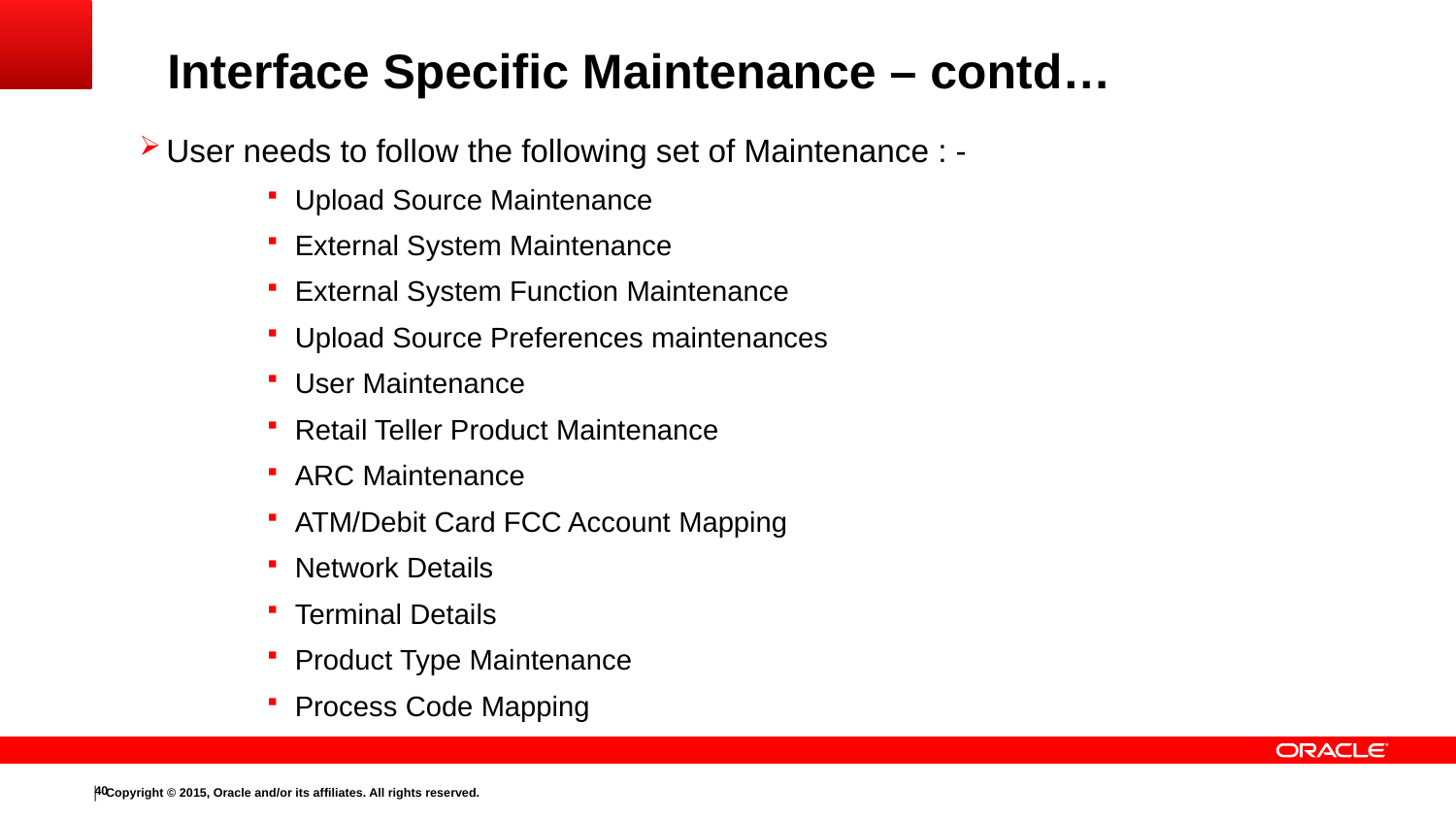

# Interface Specific Maintenance – contd…
User needs to follow the following set of Maintenance : -
Upload Source Maintenance
External System Maintenance
External System Function Maintenance
Upload Source Preferences maintenances
User Maintenance
Retail Teller Product Maintenance
ARC Maintenance
ATM/Debit Card FCC Account Mapping
Network Details
Terminal Details
Product Type Maintenance
Process Code Mapping